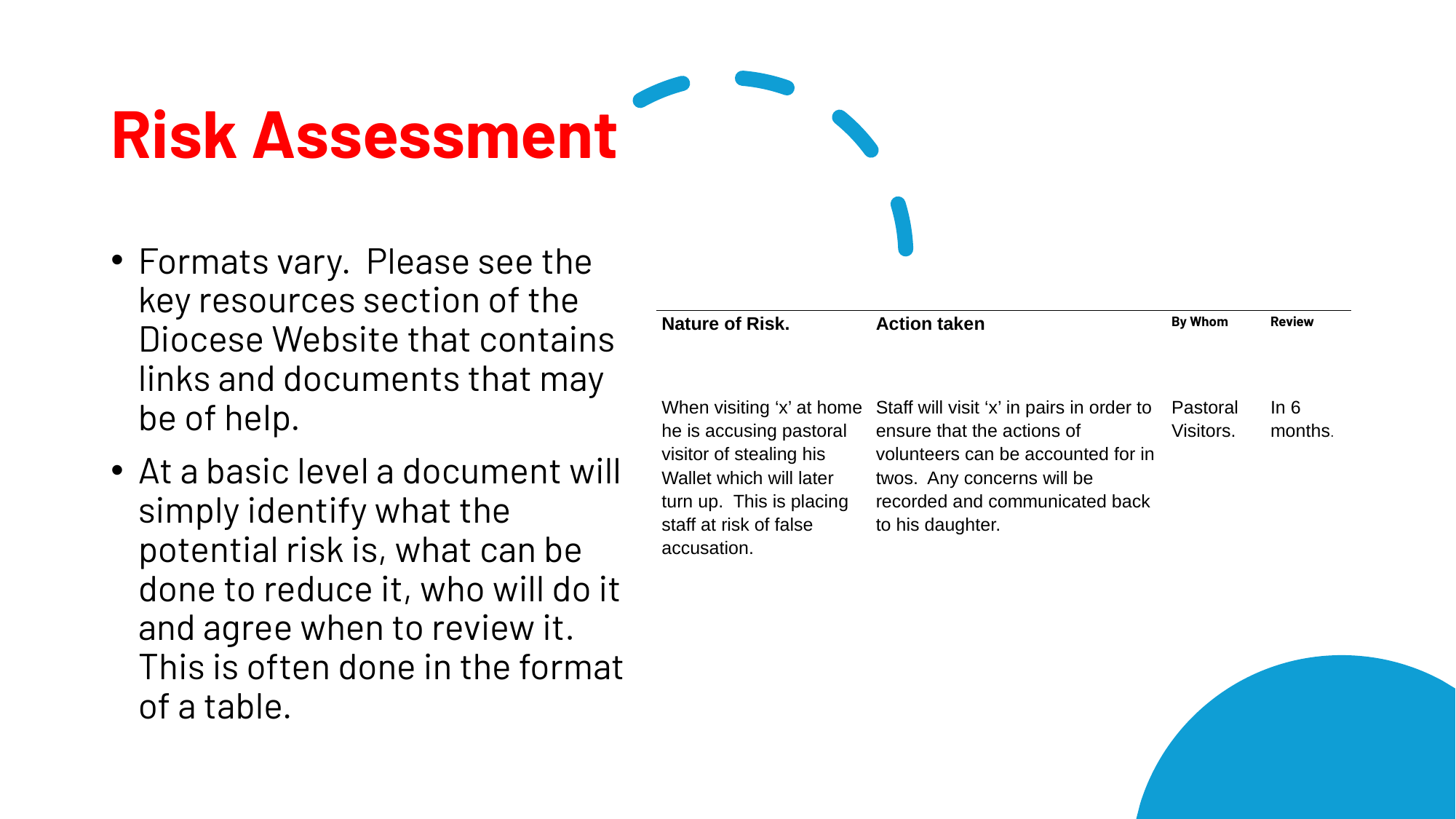

# Risk Assessment

Formats vary.  Please see the key resources section of the Diocese Website that contains links and documents that may be of help.
At a basic level a document will simply identify what the potential risk is, what can be done to reduce it, who will do it and agree when to review it.  This is often done in the format of a table.

| Nature of Risk. | Action taken | By Whom | Review |
| --- | --- | --- | --- |
| When visiting ‘x’ at home he is accusing pastoral visitor of stealing his Wallet which will later turn up. This is placing staff at risk of false accusation. | Staff will visit ‘x’ in pairs in order to ensure that the actions of volunteers can be accounted for in twos. Any concerns will be recorded and communicated back to his daughter. | Pastoral Visitors. | In 6 months. |